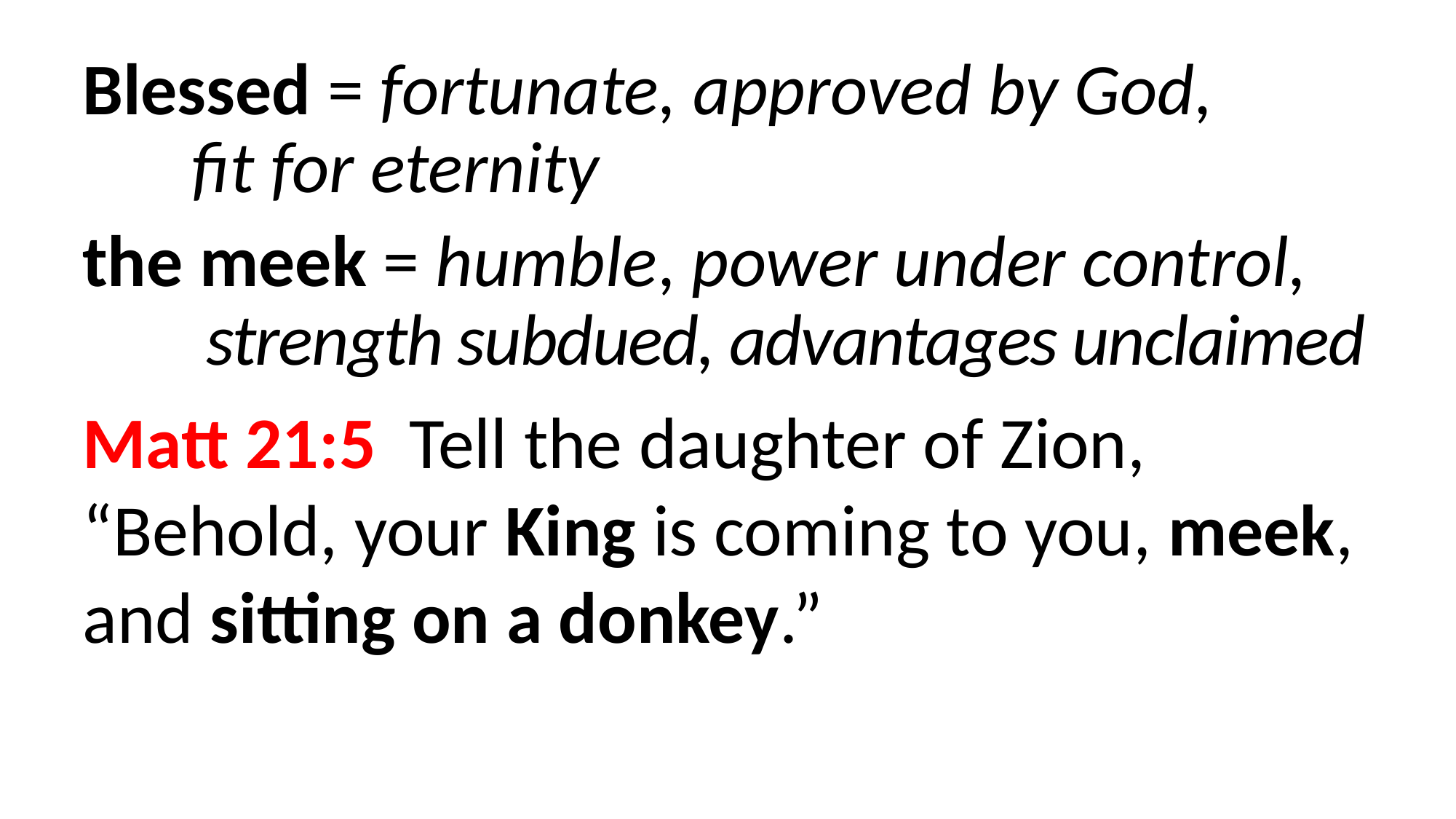

Blessed = fortunate, approved by God,      	fit for eternity
the meek = humble, power under control, 	 strength subdued, advantages unclaimed
Matt 21:5  Tell the daughter of Zion, “Behold, your King is coming to you, meek, and sitting on a donkey.”